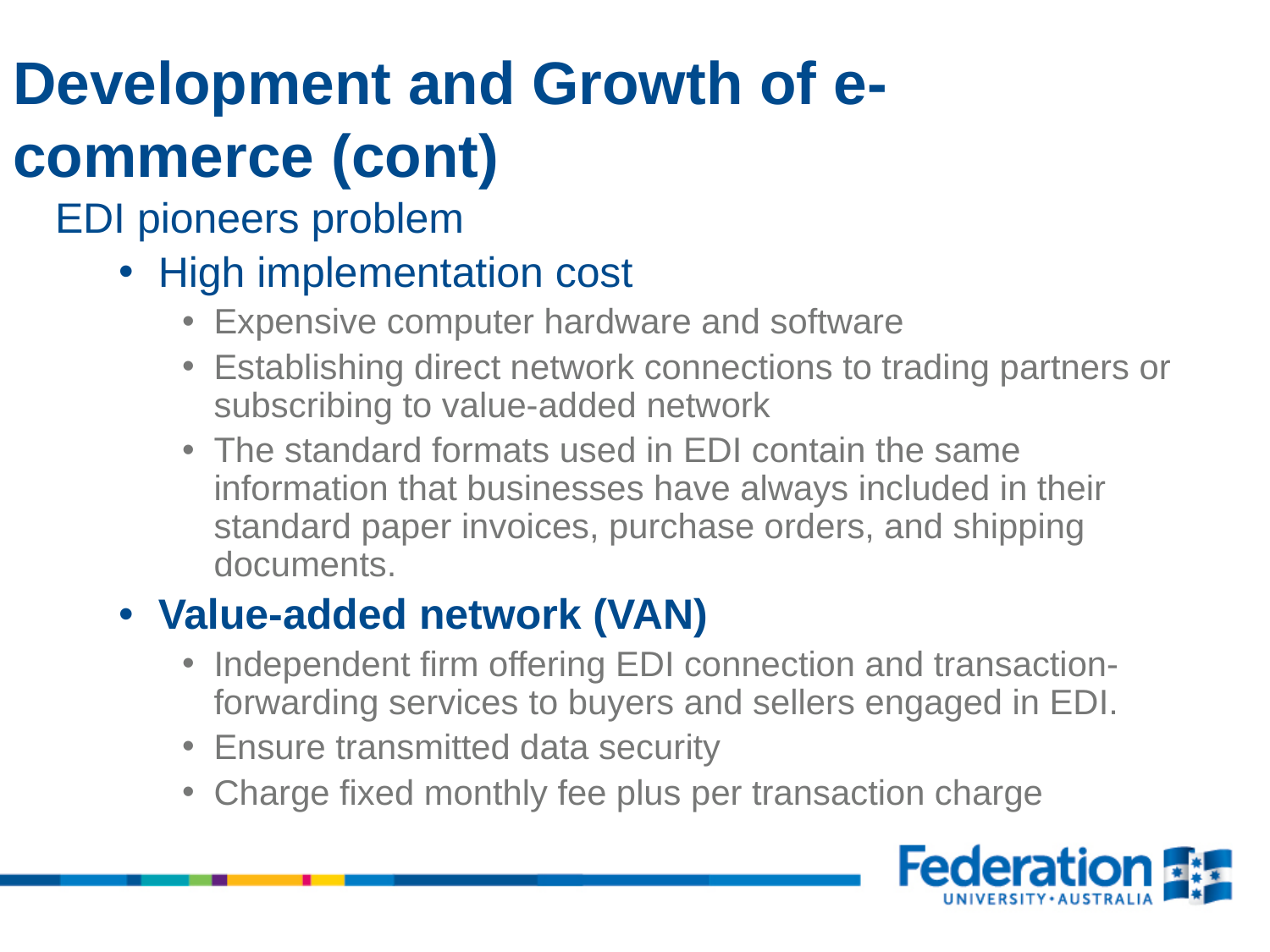

Development and Growth of e-commerce (cont)
EDI pioneers problem
High implementation cost
Expensive computer hardware and software
Establishing direct network connections to trading partners or subscribing to value-added network
The standard formats used in EDI contain the same information that businesses have always included in their standard paper invoices, purchase orders, and shipping documents.
Value-added network (VAN)
Independent firm offering EDI connection and transaction-forwarding services to buyers and sellers engaged in EDI.
Ensure transmitted data security
Charge fixed monthly fee plus per transaction charge